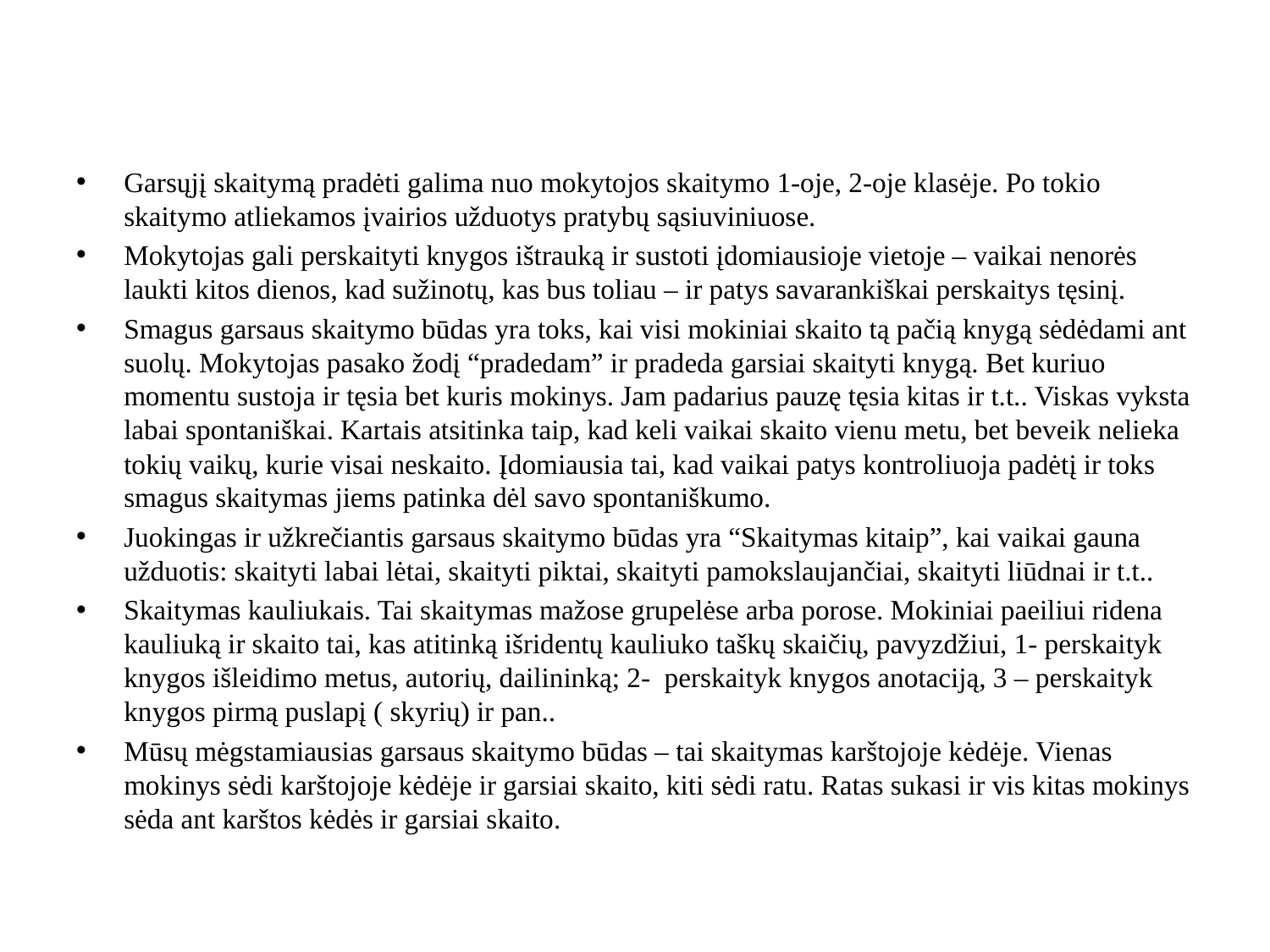

Garsųjį skaitymą pradėti galima nuo mokytojos skaitymo 1-oje, 2-oje klasėje. Po tokio skaitymo atliekamos įvairios užduotys pratybų sąsiuviniuose.
Mokytojas gali perskaityti knygos ištrauką ir sustoti įdomiausioje vietoje – vaikai nenorės laukti kitos dienos, kad sužinotų, kas bus toliau – ir patys savarankiškai perskaitys tęsinį.
Smagus garsaus skaitymo būdas yra toks, kai visi mokiniai skaito tą pačią knygą sėdėdami ant suolų. Mokytojas pasako žodį “pradedam” ir pradeda garsiai skaityti knygą. Bet kuriuo momentu sustoja ir tęsia bet kuris mokinys. Jam padarius pauzę tęsia kitas ir t.t.. Viskas vyksta labai spontaniškai. Kartais atsitinka taip, kad keli vaikai skaito vienu metu, bet beveik nelieka tokių vaikų, kurie visai neskaito. Įdomiausia tai, kad vaikai patys kontroliuoja padėtį ir toks smagus skaitymas jiems patinka dėl savo spontaniškumo.
Juokingas ir užkrečiantis garsaus skaitymo būdas yra “Skaitymas kitaip”, kai vaikai gauna užduotis: skaityti labai lėtai, skaityti piktai, skaityti pamokslaujančiai, skaityti liūdnai ir t.t..
Skaitymas kauliukais. Tai skaitymas mažose grupelėse arba porose. Mokiniai paeiliui ridena kauliuką ir skaito tai, kas atitinką išridentų kauliuko taškų skaičių, pavyzdžiui, 1- perskaityk knygos išleidimo metus, autorių, dailininką; 2-  perskaityk knygos anotaciją, 3 – perskaityk knygos pirmą puslapį ( skyrių) ir pan..
Mūsų mėgstamiausias garsaus skaitymo būdas – tai skaitymas karštojoje kėdėje. Vienas mokinys sėdi karštojoje kėdėje ir garsiai skaito, kiti sėdi ratu. Ratas sukasi ir vis kitas mokinys sėda ant karštos kėdės ir garsiai skaito.

#